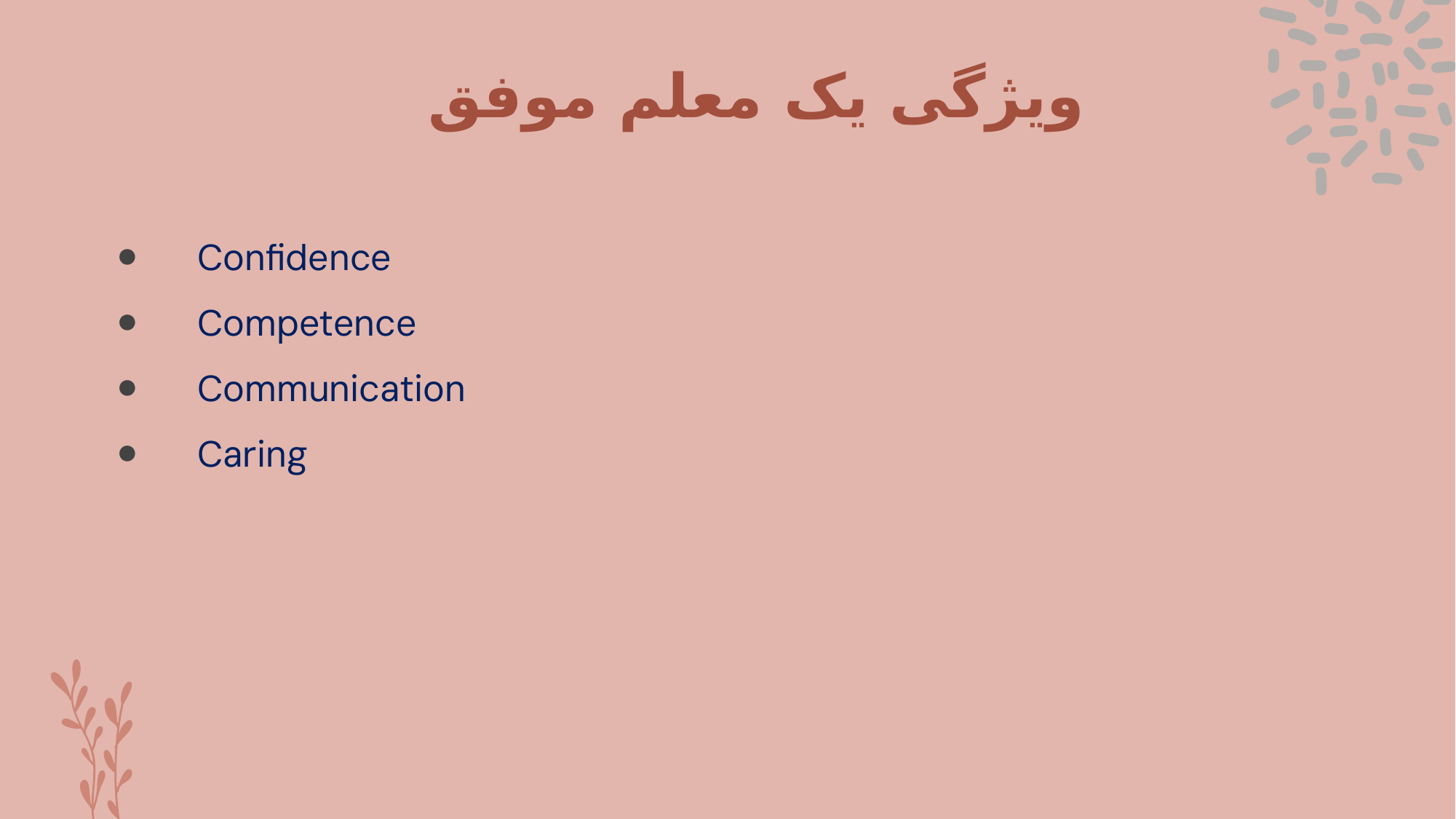

# ویژگی یک معلم موفق

    Confidence
    Competence
    Communication
    Caring